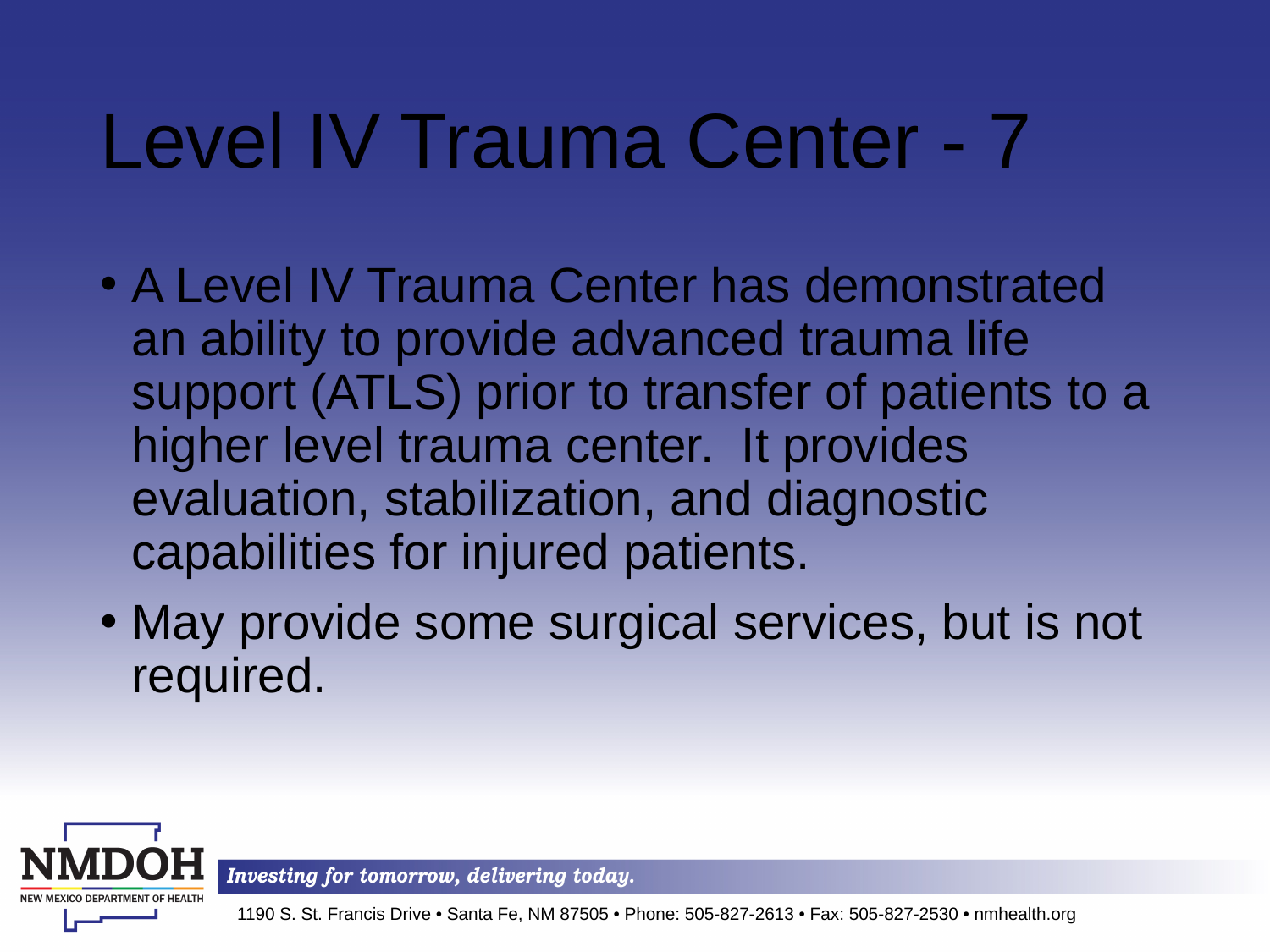

# Level IV Trauma Center - 7
A Level IV Trauma Center has demonstrated an ability to provide advanced trauma life support (ATLS) prior to transfer of patients to a higher level trauma center.  It provides evaluation, stabilization, and diagnostic capabilities for injured patients.
May provide some surgical services, but is not required.